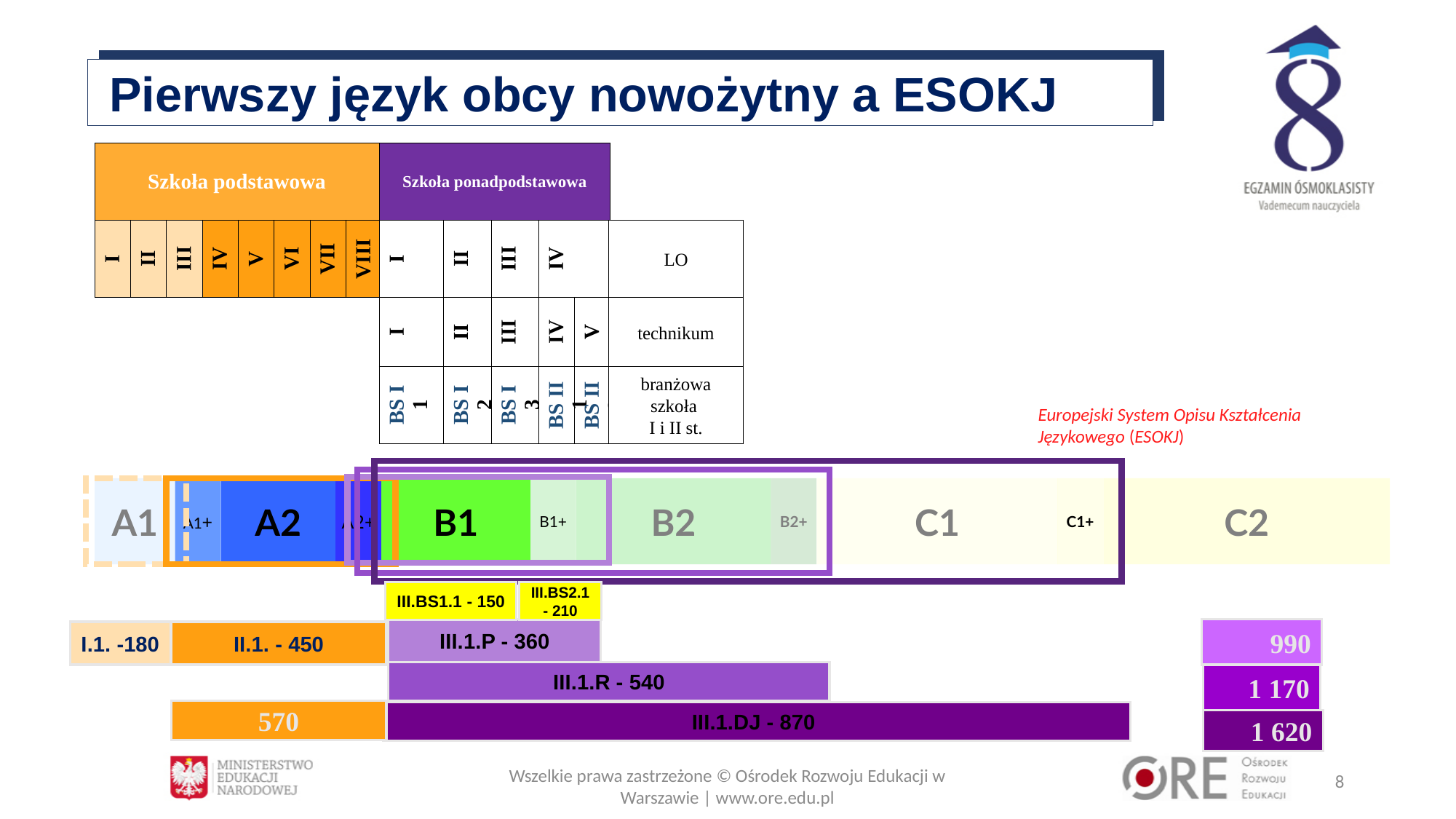

Pierwszy język obcy nowożytny a ESOKJ
| Szkoła podstawowa |  |  |  |  |  |  |  | Szkoła ponadpodstawowa |  |  |  |  |
| --- | --- | --- | --- | --- | --- | --- | --- | --- | --- | --- | --- | --- |
| I | II | III | IV | V | VI | VII | VIII | I | II | III | IV |  |
|  |  |  |  |  |  |  |  | I | II | III | IV | V |
|  |  |  |  |  |  |  |  | BS I 1 | BS I 2 | BS I 3 | BS II 1 | BS II 2 |
LO
technikum
branżowa szkoła
I i II st.
Europejski System Opisu Kształcenia Językowego (ESOKJ)

A1
A1+
A2
A2+
B1
B1+
B2
B2+
C1
C1+
C2
III.BS1.1 - 150
III.BS2.1 - 210
III.1.P - 360
990
I.1. -180
II.1. - 450
III.1.R - 540
1 170
570
III.1.DJ - 870
1 620
Wszelkie prawa zastrzeżone © Ośrodek Rozwoju Edukacji w Warszawie | www.ore.edu.pl
8